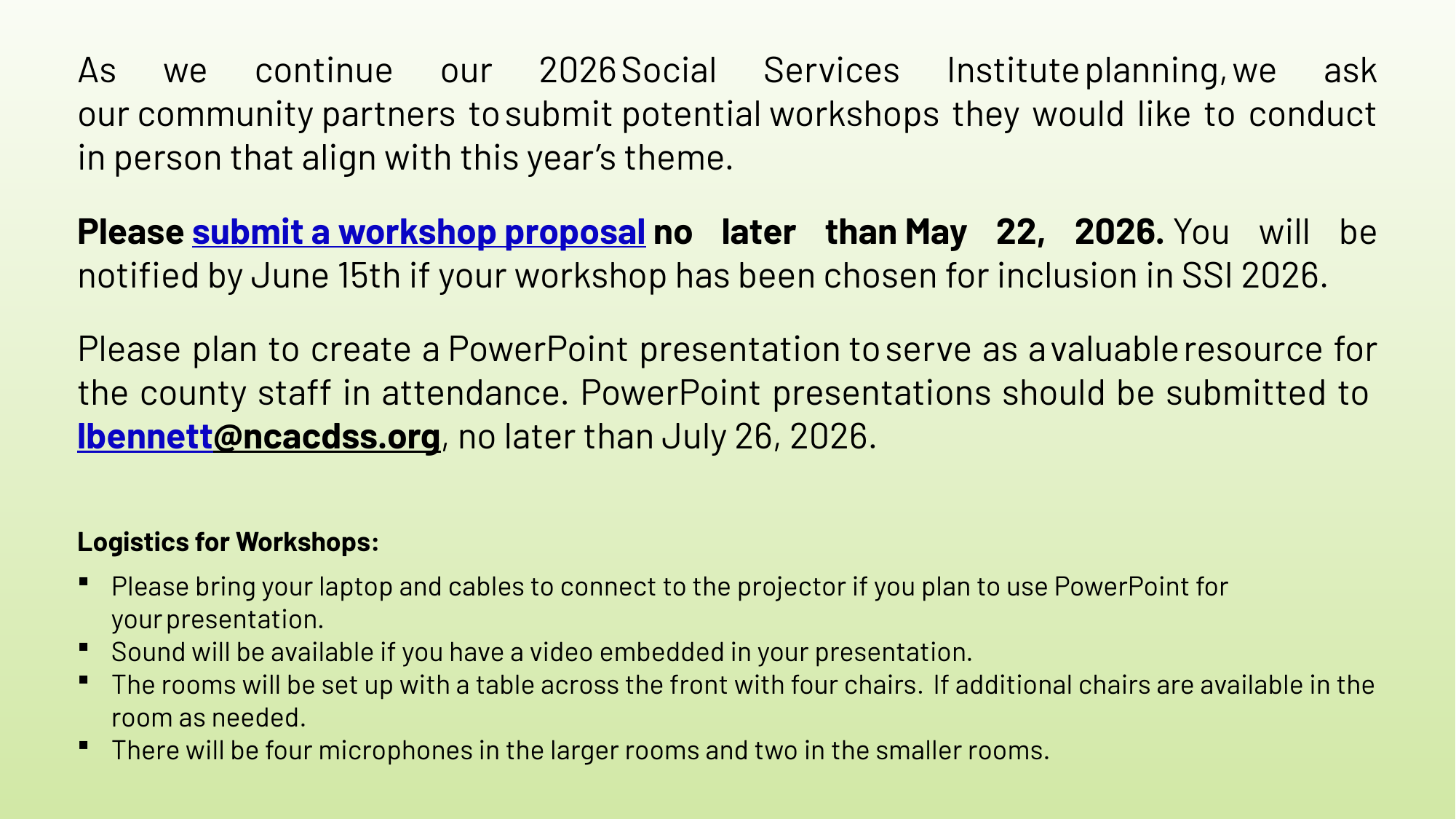

As we continue our 2026 Social Services Institute planning, we ask our community partners to submit potential workshops they would like to conduct in person that align with this year’s theme.
Please submit a workshop proposal no later than May 22, 2026. You will be notified by June 15th if your workshop has been chosen for inclusion in SSI 2026.
Please plan to create a PowerPoint presentation to serve as a valuable resource for the county staff in attendance. PowerPoint presentations should be submitted to lbennett@ncacdss.org, no later than July 26, 2026.

Logistics for Workshops:
Please bring your laptop and cables to connect to the projector if you plan to use PowerPoint for your presentation.
Sound will be available if you have a video embedded in your presentation.
The rooms will be set up with a table across the front with four chairs.  If additional chairs are available in the room as needed.
There will be four microphones in the larger rooms and two in the smaller rooms.